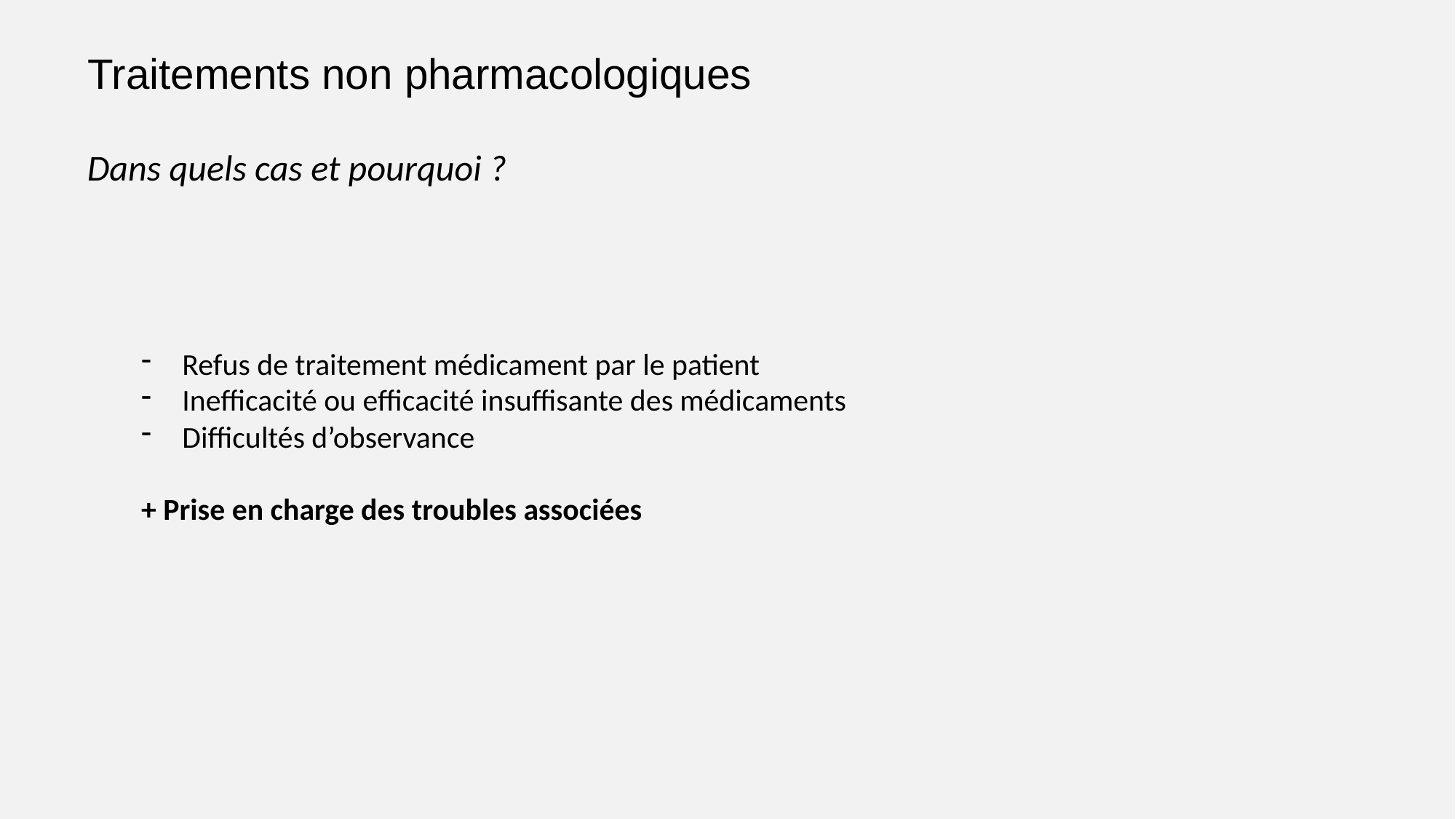

Traitements non pharmacologiques
Dans quels cas et pourquoi ?
Refus de traitement médicament par le patient
Inefficacité ou efficacité insuffisante des médicaments
Difficultés d’observance

+ Prise en charge des troubles associées